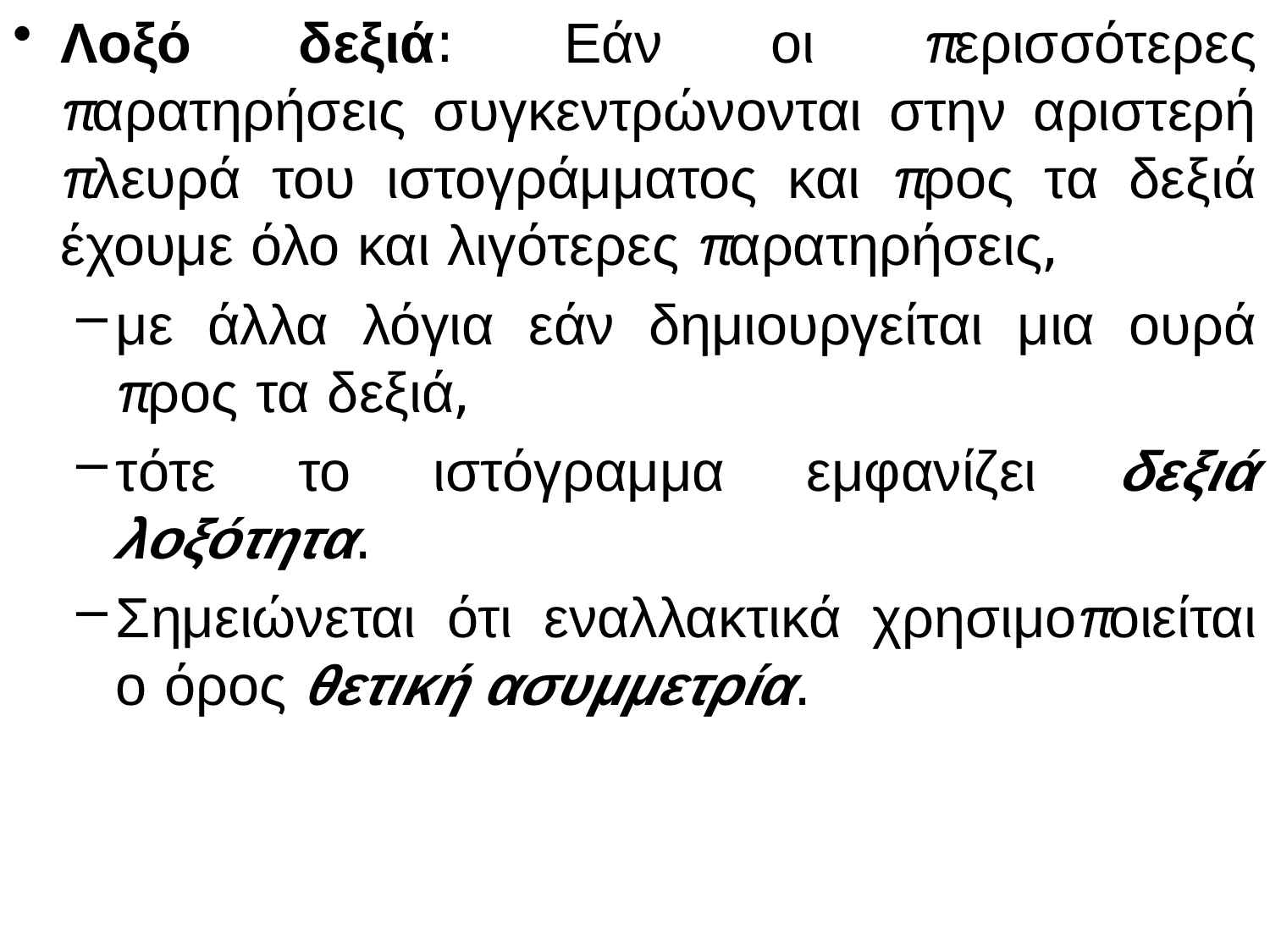

Λοξό δεξιά: Εάν οι περισσότερες παρατηρήσεις συγκεντρώνονται στην αριστερή πλευρά του ιστογράμματος και προς τα δεξιά έχουμε όλο και λιγότερες παρατηρήσεις,
με άλλα λόγια εάν δημιουργείται μια ουρά προς τα δεξιά,
τότε το ιστόγραμμα εμφανίζει δεξιά λοξότητα.
Σημειώνεται ότι εναλλακτικά χρησιμοποιείται ο όρος θετική ασυμμετρία.